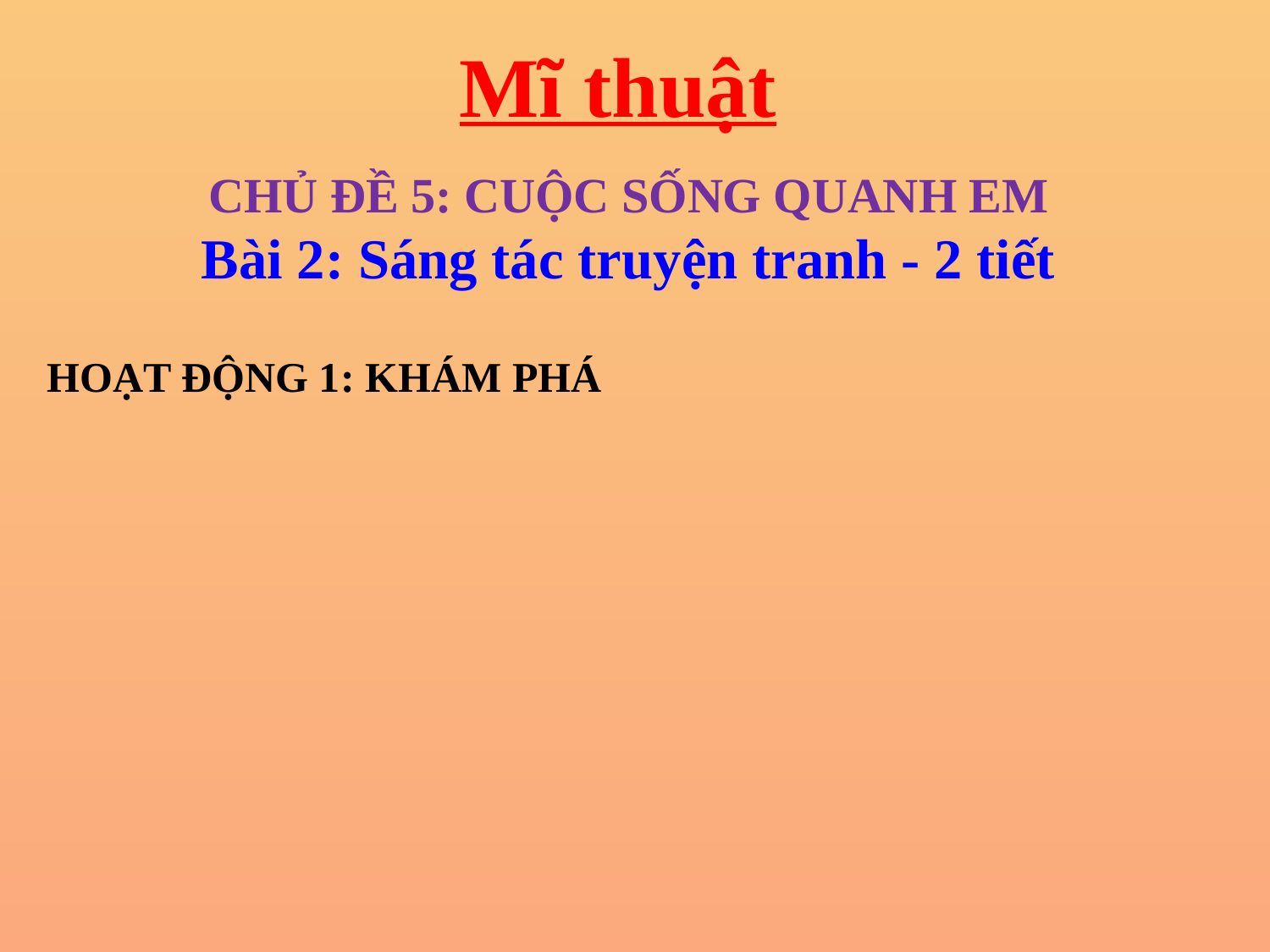

Mĩ thuật
CHỦ ĐỀ 5: CUỘC SỐNG QUANH EM
Bài 2: Sáng tác truyện tranh - 2 tiết
HOẠT ĐỘNG 1: KHÁM PHÁ